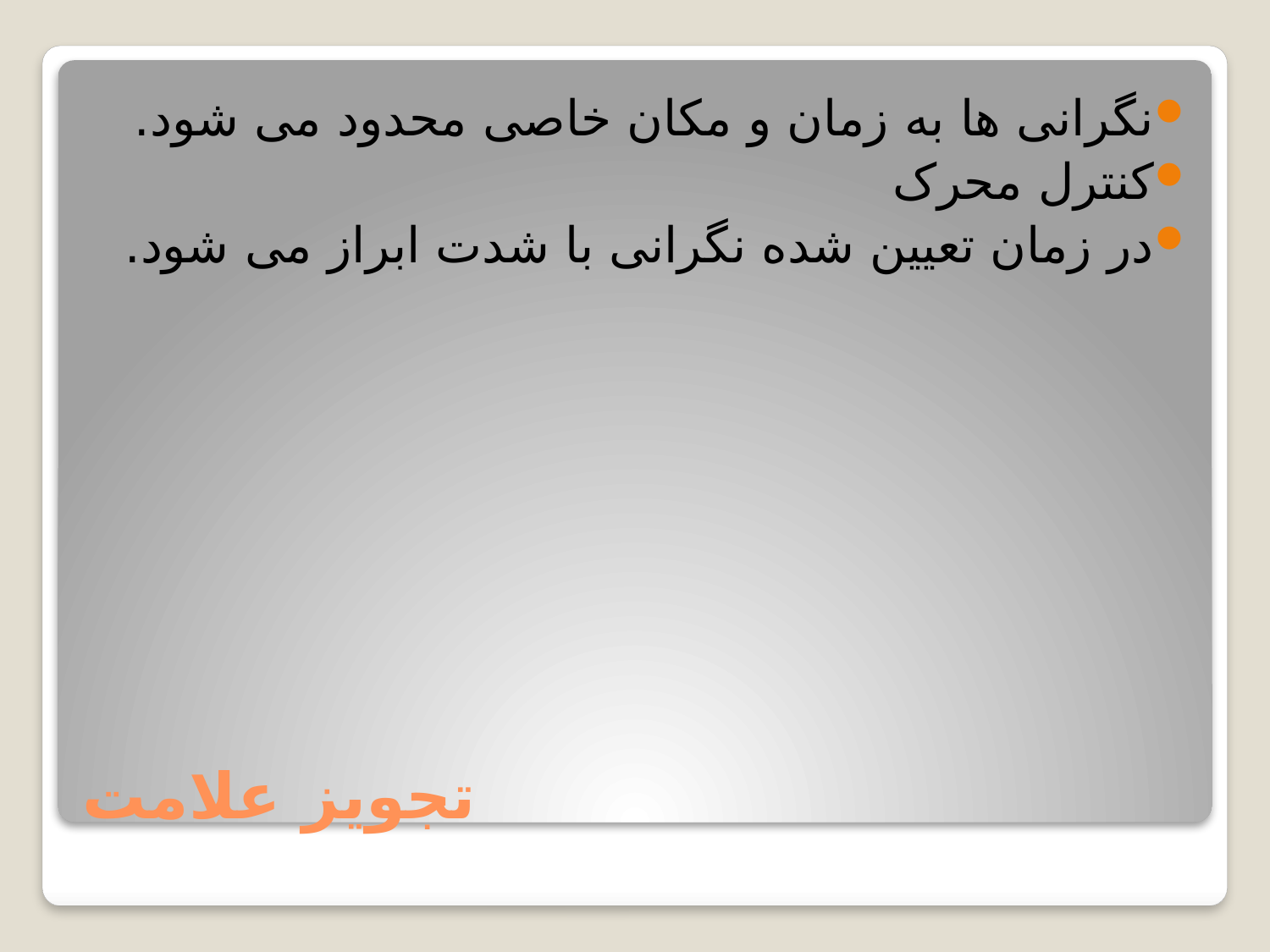

نگرانی ها به زمان و مکان خاصی محدود می شود.
کنترل محرک
در زمان تعیین شده نگرانی با شدت ابراز می شود.
# تجویز علامت